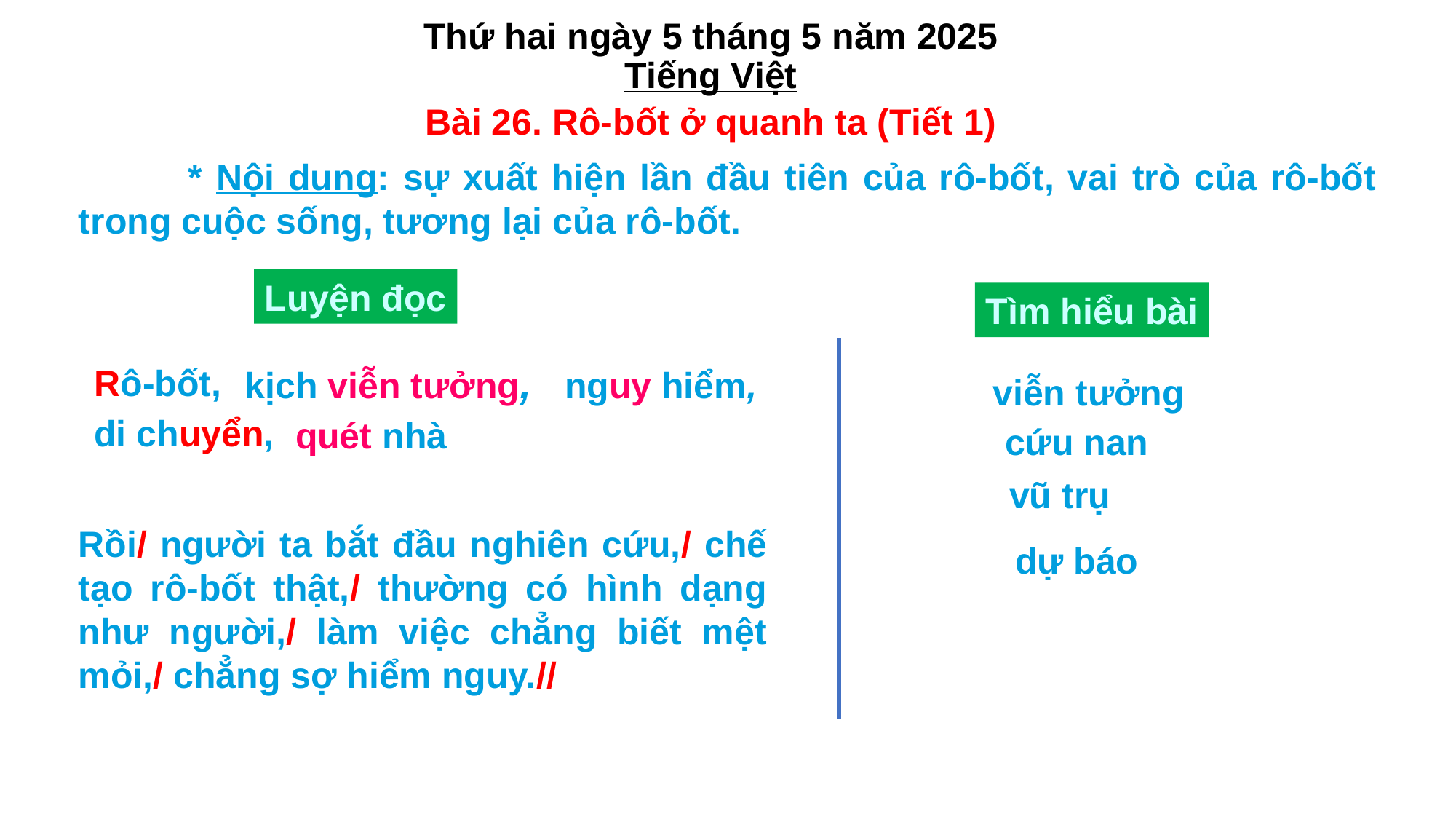

# Thứ hai ngày 5 tháng 5 năm 2025 Tiếng Việt
Bài 26. Rô-bốt ở quanh ta (Tiết 1)
        * Nội dung: sự xuất hiện lần đầu tiên của rô-bốt, vai trò của rô-bốt trong cuộc sống, tương lại của rô-bốt.
Luyện đọc
Tìm hiểu bài
kịch viễn tưởng,
Rô-bốt,
nguy hiểm,
 viễn tưởng
di chuyển,
quét nhà
cứu nan
vũ trụ
Rồi/ người ta bắt đầu nghiên cứu,/ chế tạo rô-bốt thật,/ thường có hình dạng như người,/ làm việc chẳng biết mệt mỏi,/ chẳng sợ hiểm nguy.//
 dự báo